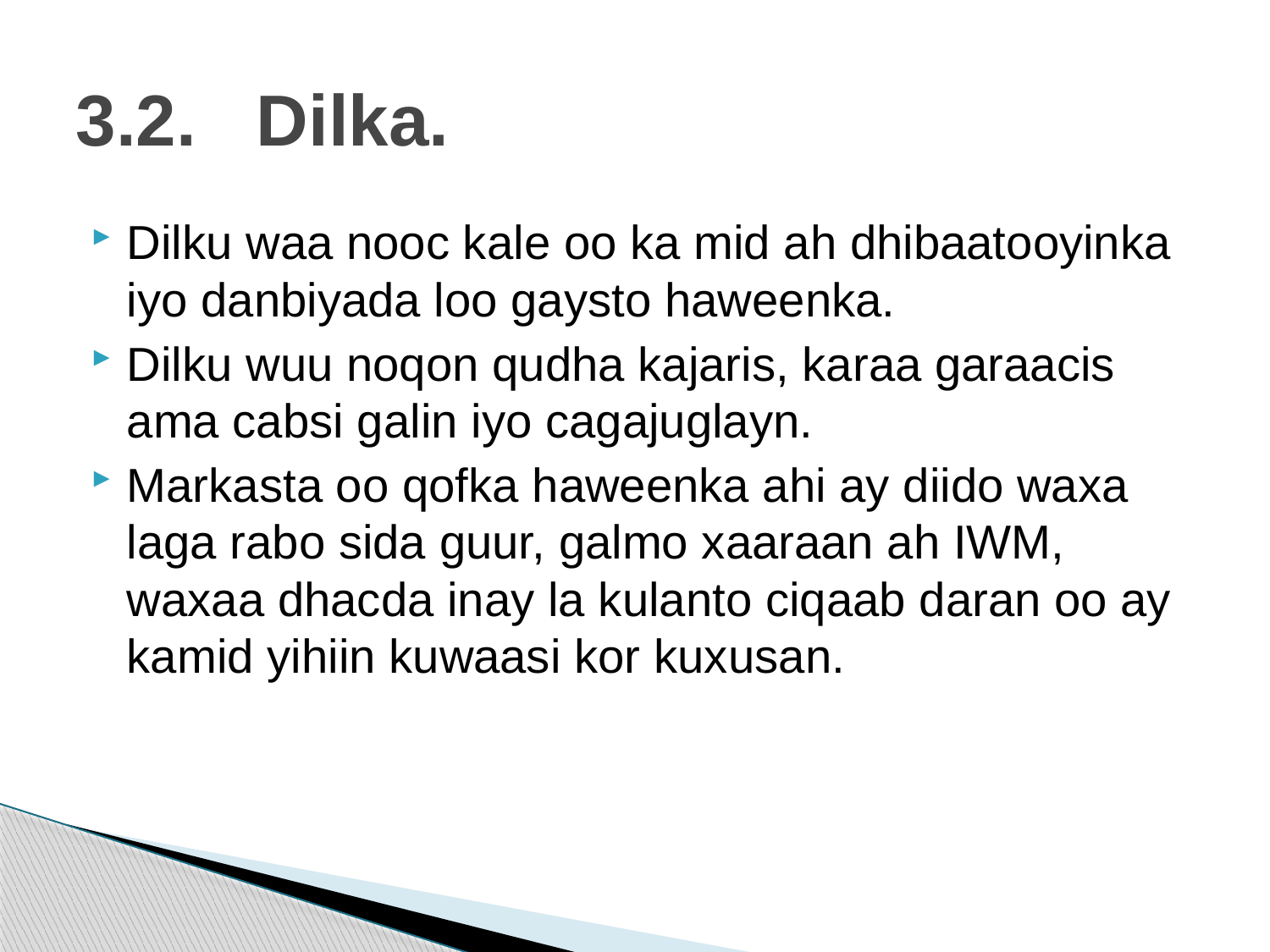

# 3.2.   Dilka.
Dilku waa nooc kale oo ka mid ah dhibaatooyinka iyo danbiyada loo gaysto haweenka.
Dilku wuu noqon qudha kajaris, karaa garaacis ama cabsi galin iyo cagajuglayn.
Markasta oo qofka haweenka ahi ay diido waxa laga rabo sida guur, galmo xaaraan ah IWM, waxaa dhacda inay la kulanto ciqaab daran oo ay kamid yihiin kuwaasi kor kuxusan.